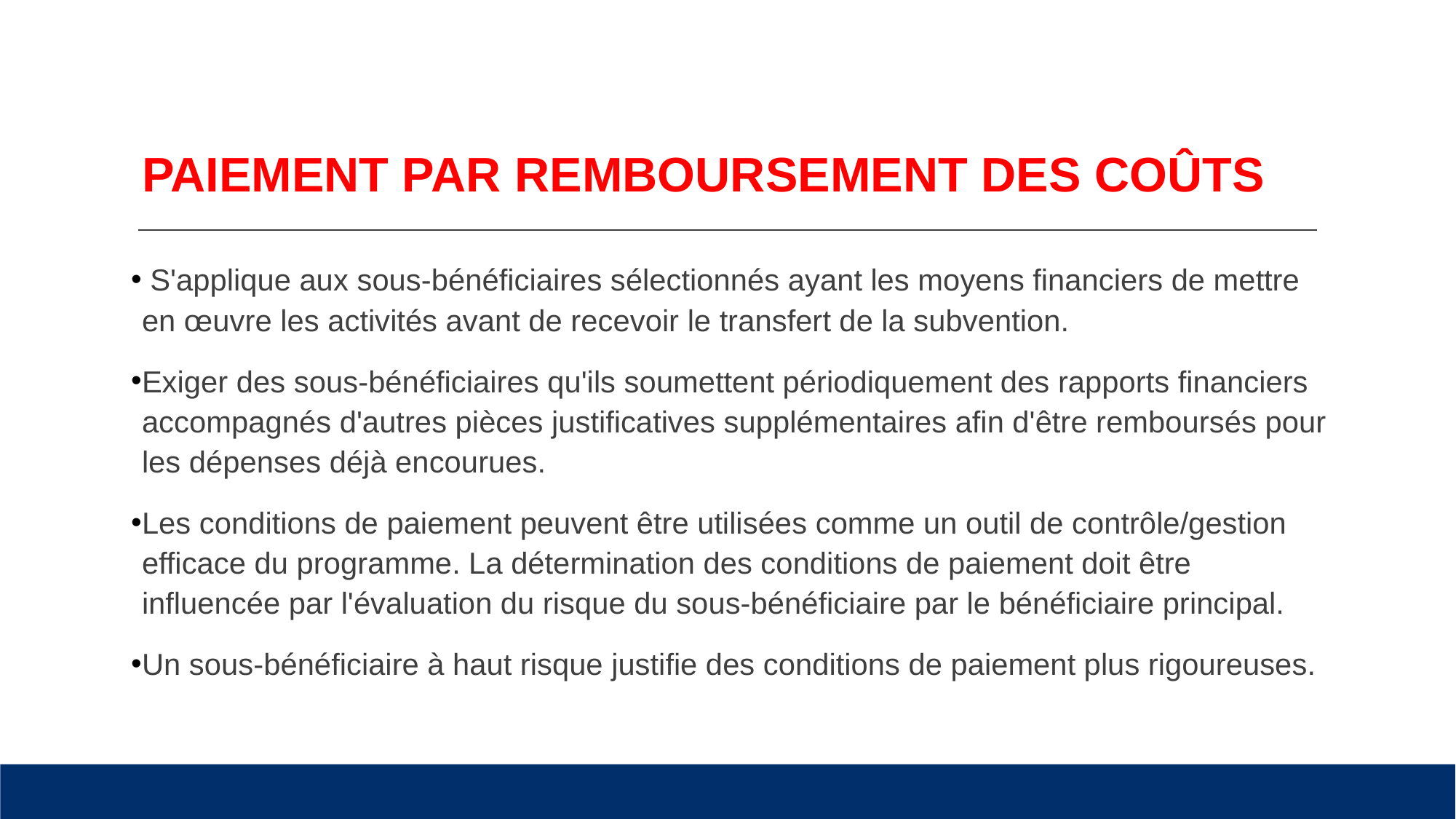

# PAIEMENT PAR REMBOURSEMENT DES COÛTS
 S'applique aux sous-bénéficiaires sélectionnés ayant les moyens financiers de mettre en œuvre les activités avant de recevoir le transfert de la subvention.
Exiger des sous-bénéficiaires qu'ils soumettent périodiquement des rapports financiers accompagnés d'autres pièces justificatives supplémentaires afin d'être remboursés pour les dépenses déjà encourues.
Les conditions de paiement peuvent être utilisées comme un outil de contrôle/gestion efficace du programme. La détermination des conditions de paiement doit être influencée par l'évaluation du risque du sous-bénéficiaire par le bénéficiaire principal.
Un sous-bénéficiaire à haut risque justifie des conditions de paiement plus rigoureuses.